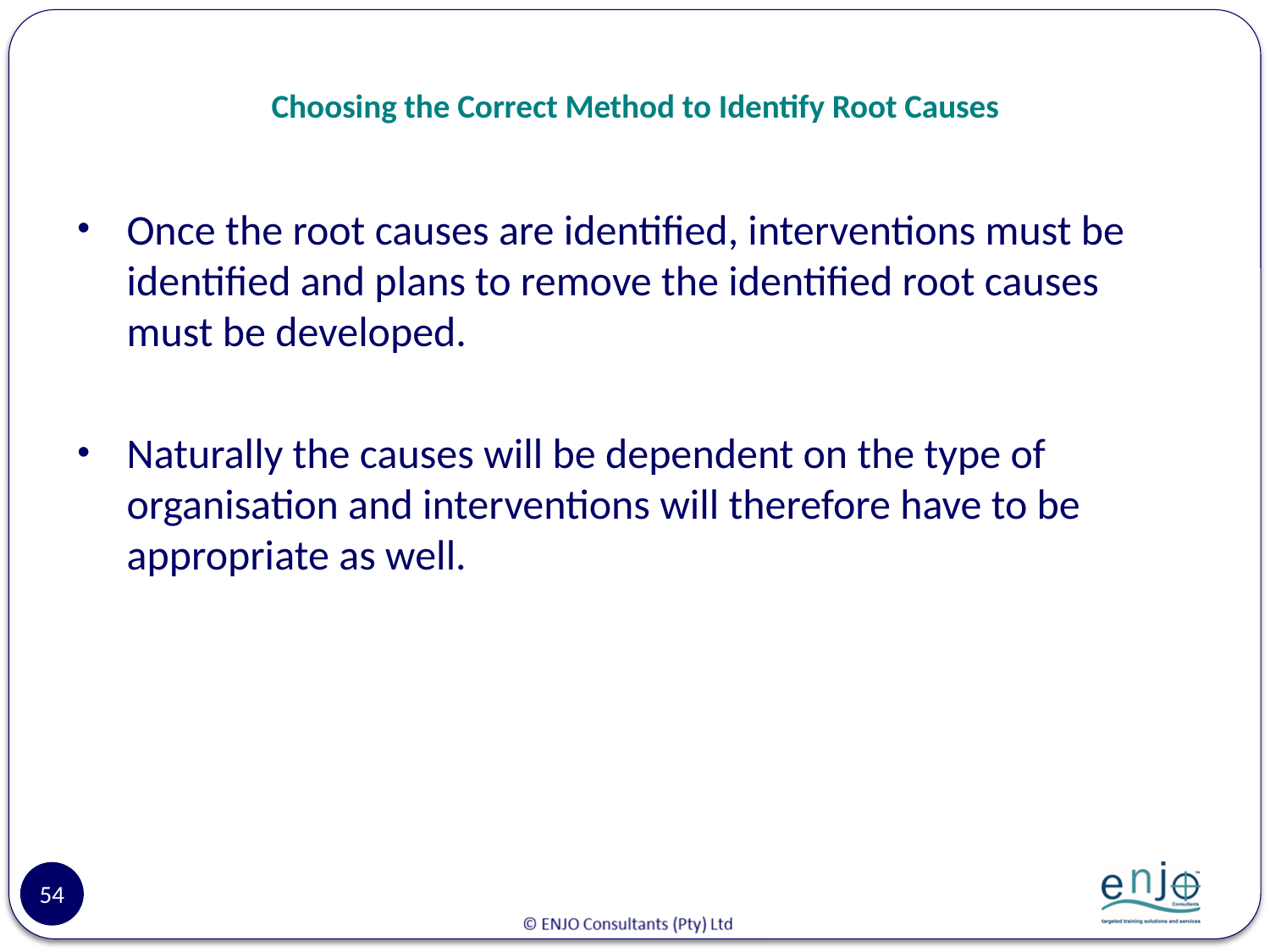

# Choosing the Correct Method to Identify Root Causes
Once the root causes are identified, interventions must be identified and plans to remove the identified root causes must be developed.

Naturally the causes will be dependent on the type of organisation and interventions will therefore have to be appropriate as well.

54